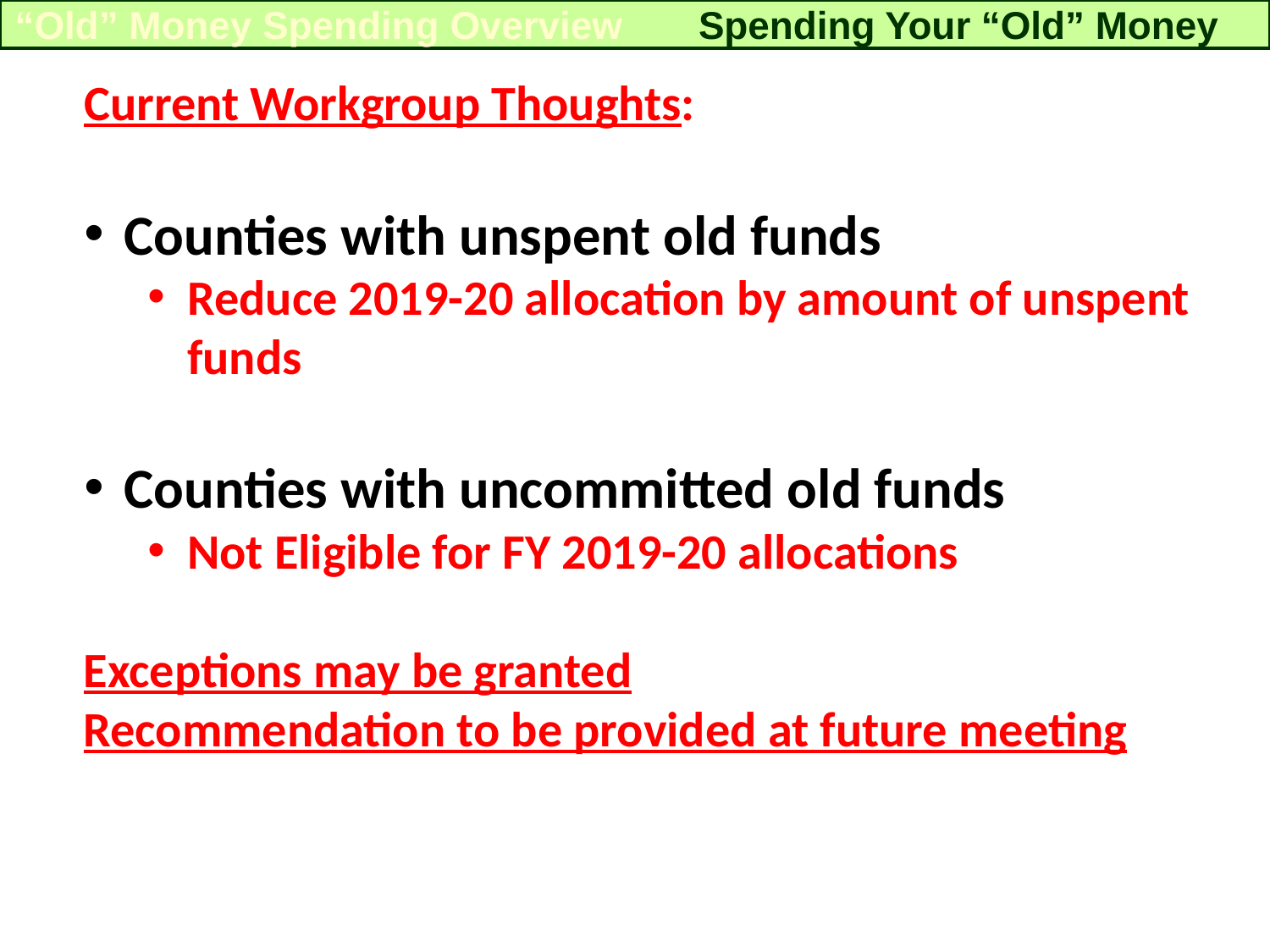

“Old” Money Spending Overview
Spending Your “Old” Money

Current Workgroup Thoughts:

Counties with unspent old funds
Reduce 2019-20 allocation by amount of unspent funds

Counties with uncommitted old funds
Not Eligible for FY 2019-20 allocations

Exceptions may be granted
Recommendation to be provided at future meeting